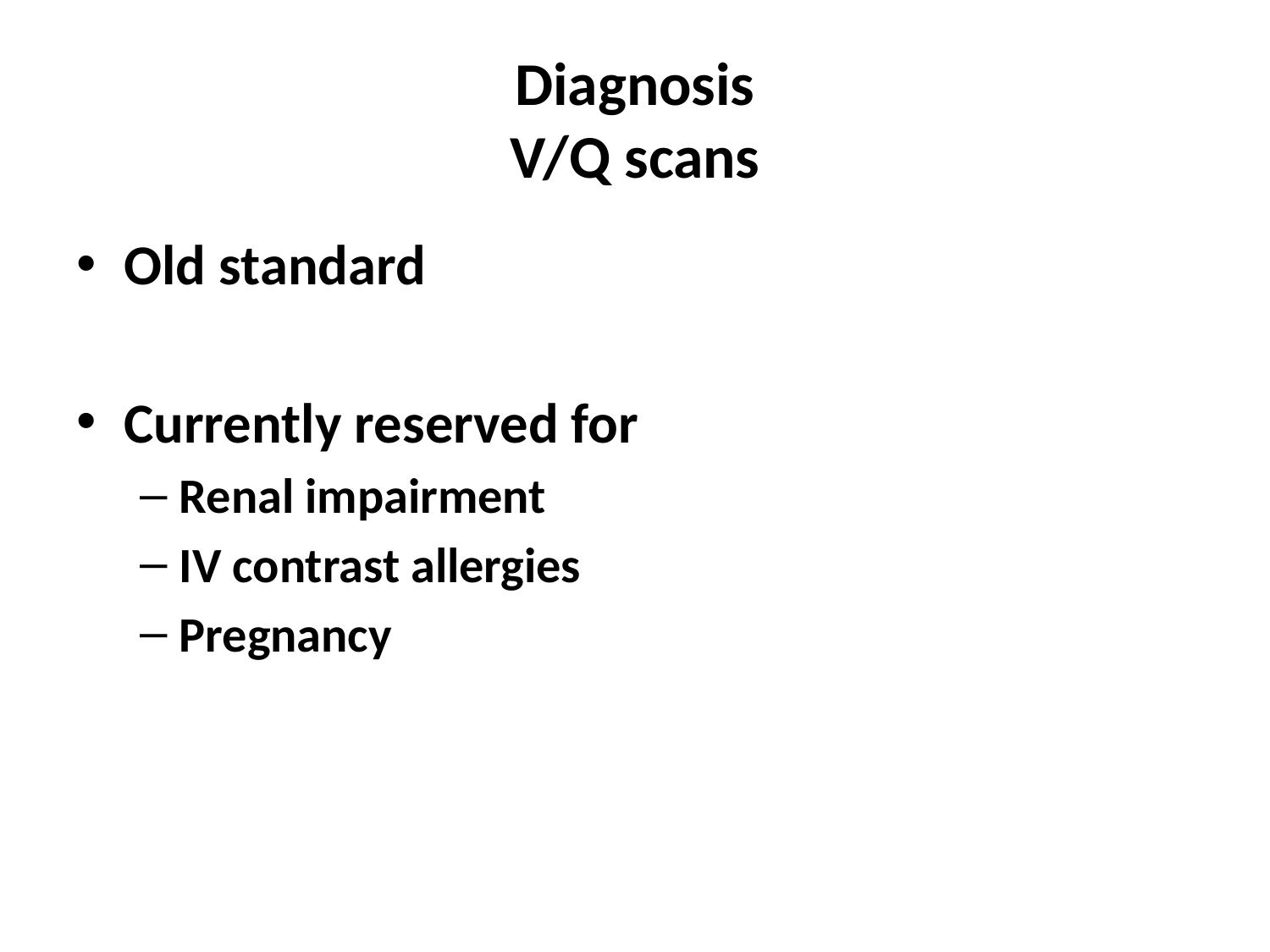

# Diagnosis V/Q scans
Old standard

Currently reserved for
Renal impairment
IV contrast allergies
Pregnancy